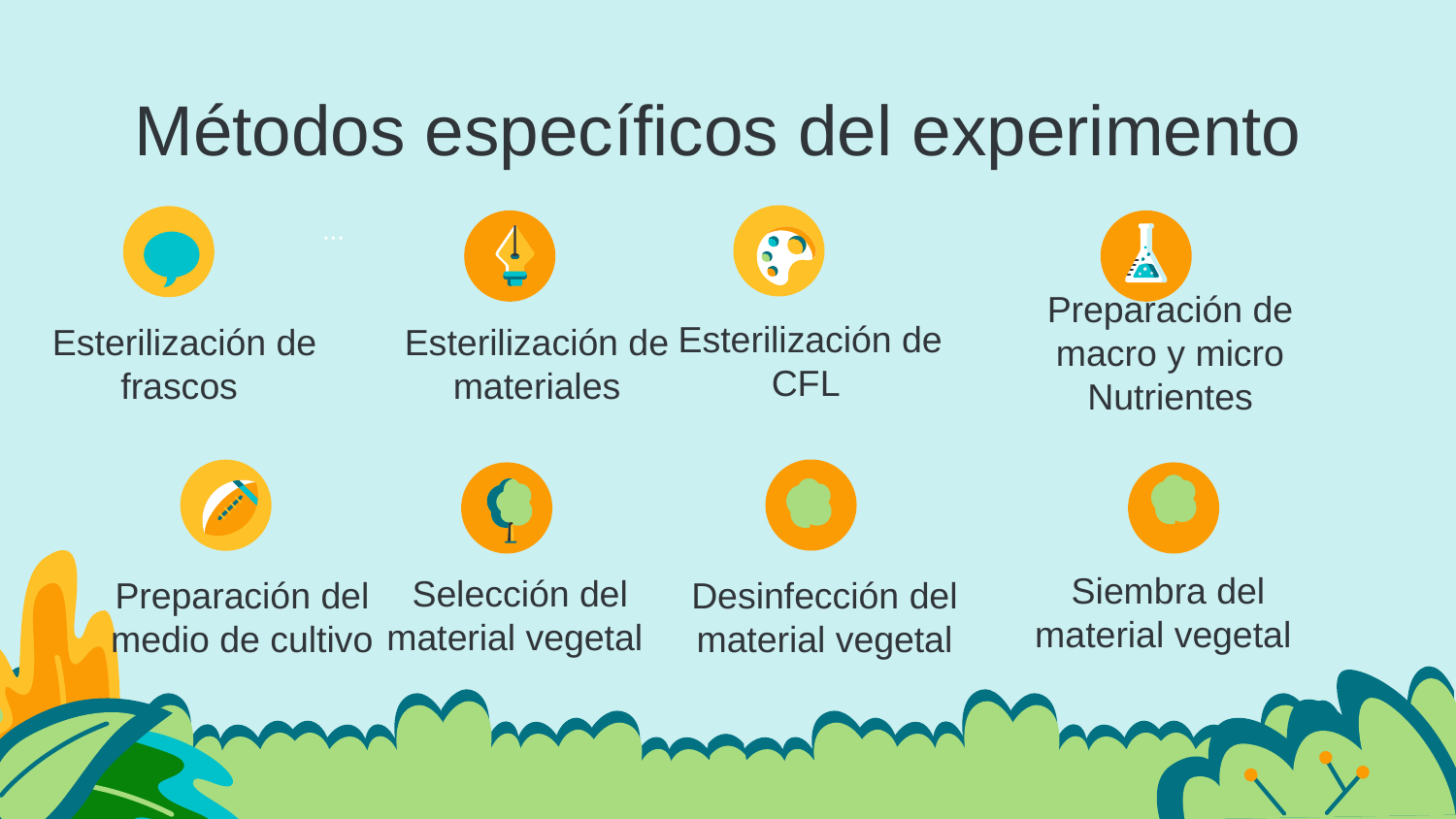

# Métodos específicos del experimento

Preparación de macro y micro Nutrientes
Esterilización de frascos
Esterilización de materiales
Esterilización de CFL

Siembra del material vegetal
Selección del material vegetal
Preparación del medio de cultivo
Desinfección del material vegetal